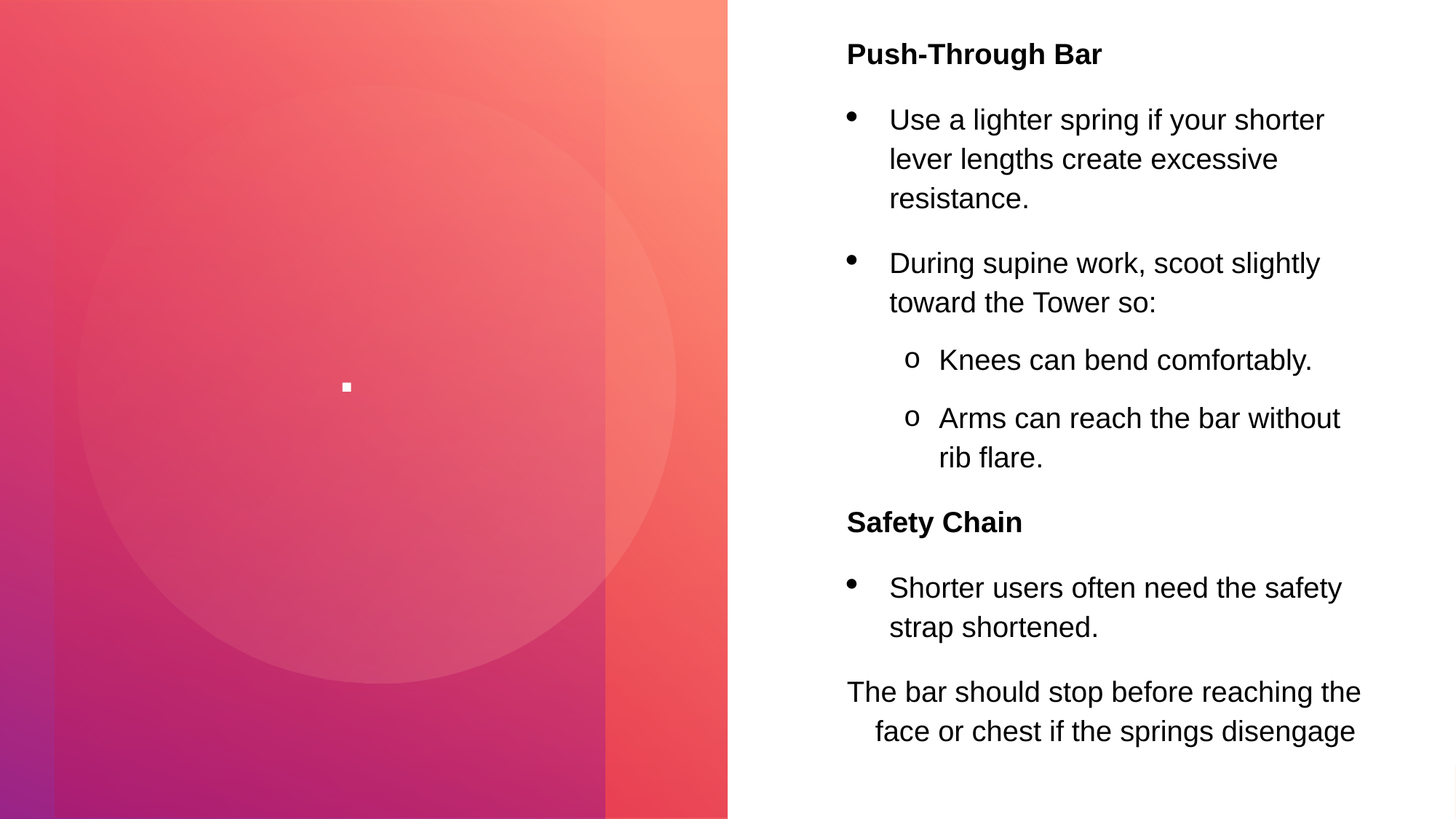

Push-Through Bar
Use a lighter spring if your shorter lever lengths create excessive resistance.
During supine work, scoot slightly toward the Tower so:
Knees can bend comfortably.
Arms can reach the bar without rib flare.
Safety Chain
Shorter users often need the safety strap shortened.
The bar should stop before reaching the face or chest if the springs disengage

# .